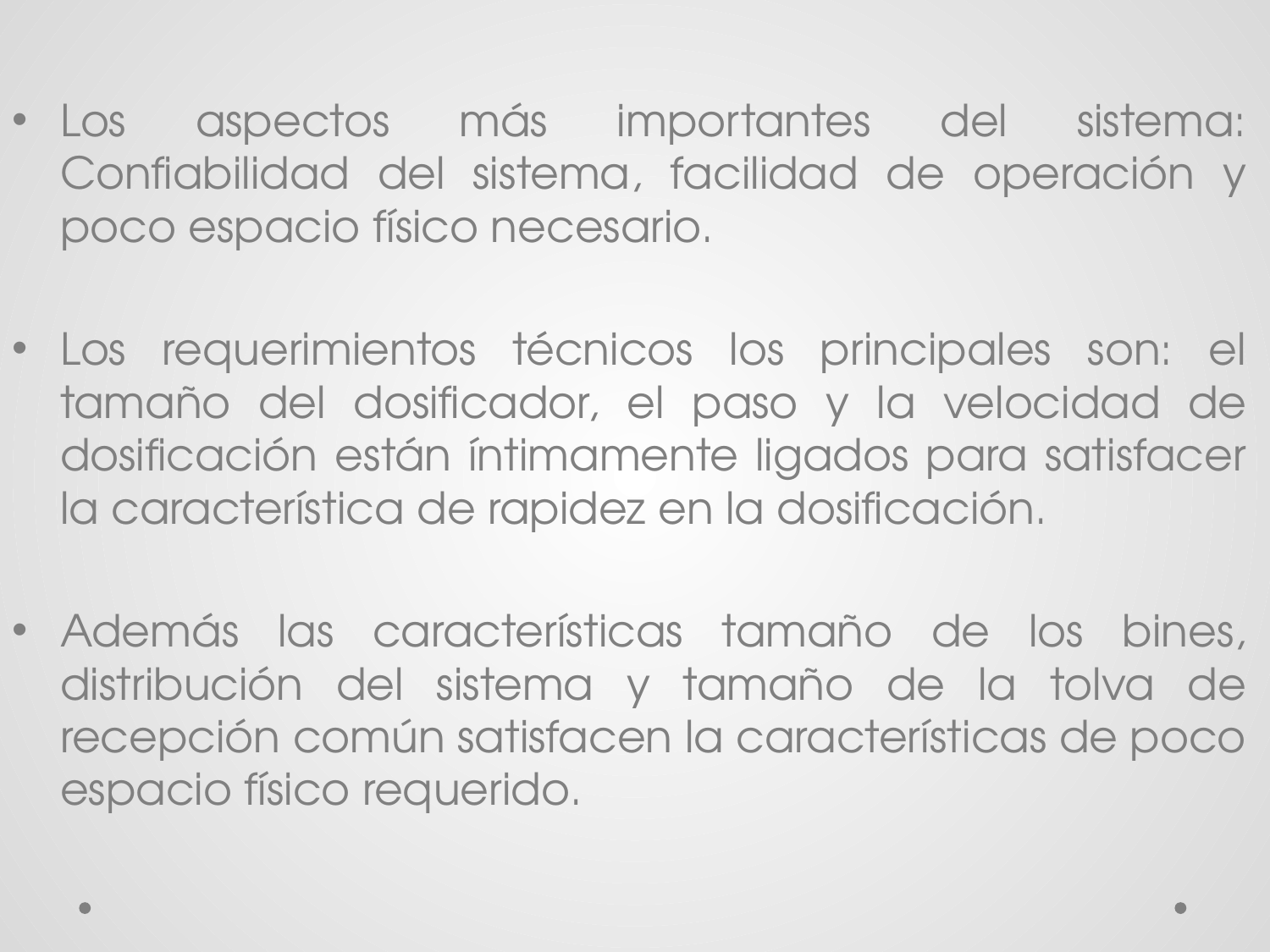

Los aspectos más importantes del sistema: Confiabilidad del sistema, facilidad de operación y poco espacio físico necesario.

Los requerimientos técnicos los principales son: el tamaño del dosificador, el paso y la velocidad de dosificación están íntimamente ligados para satisfacer la característica de rapidez en la dosificación.

Además las características tamaño de los bines, distribución del sistema y tamaño de la tolva de recepción común satisfacen la características de poco espacio físico requerido.